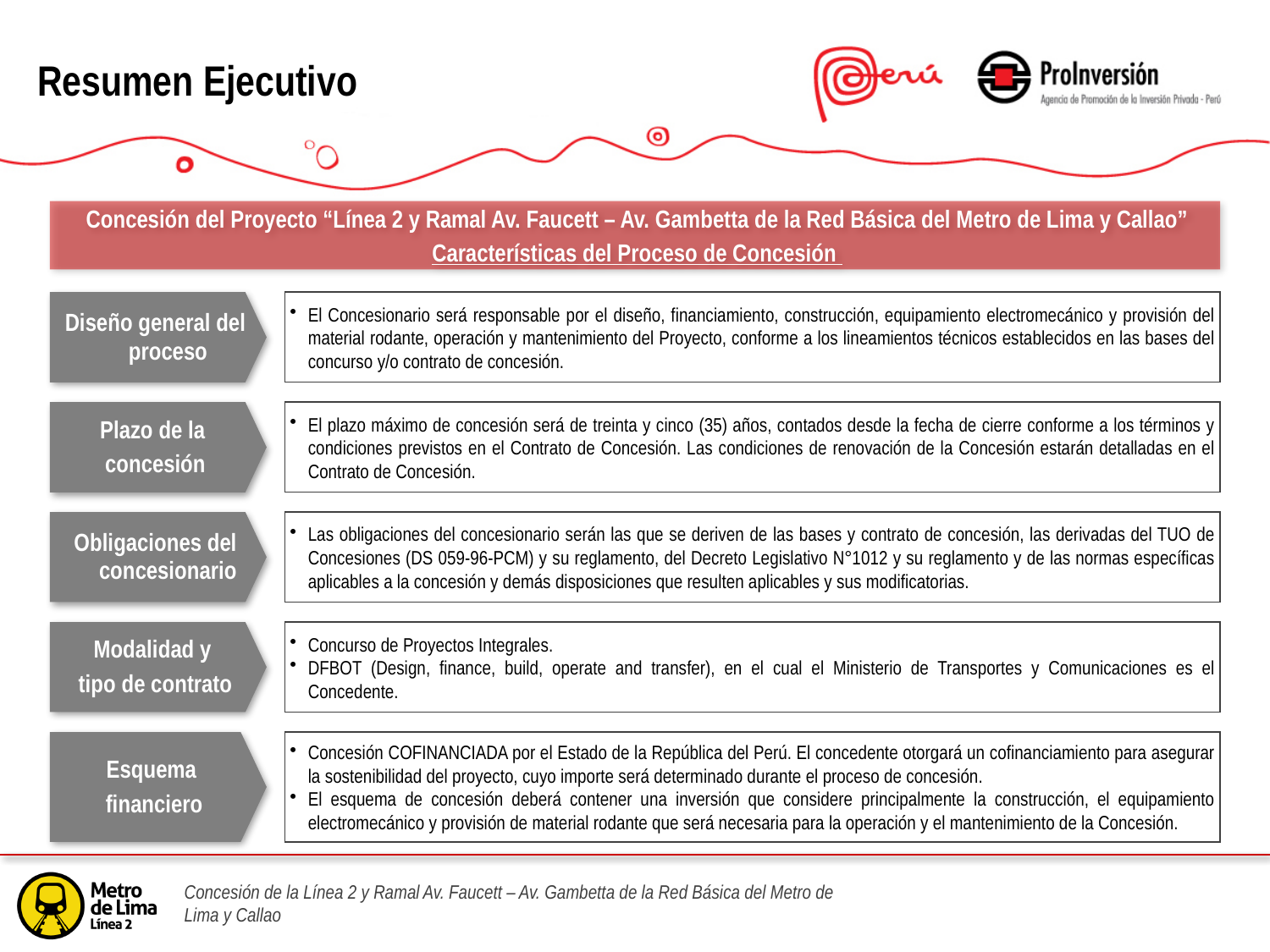

# Resumen Ejecutivo
Concesión del Proyecto “Línea 2 y Ramal Av. Faucett – Av. Gambetta de la Red Básica del Metro de Lima y Callao”
Características del Proceso de Concesión
Diseño general del proceso
El Concesionario será responsable por el diseño, financiamiento, construcción, equipamiento electromecánico y provisión del material rodante, operación y mantenimiento del Proyecto, conforme a los lineamientos técnicos establecidos en las bases del concurso y/o contrato de concesión.
Plazo de la
concesión
El plazo máximo de concesión será de treinta y cinco (35) años, contados desde la fecha de cierre conforme a los términos y condiciones previstos en el Contrato de Concesión. Las condiciones de renovación de la Concesión estarán detalladas en el Contrato de Concesión.
Obligaciones del concesionario
Las obligaciones del concesionario serán las que se deriven de las bases y contrato de concesión, las derivadas del TUO de Concesiones (DS 059-96-PCM) y su reglamento, del Decreto Legislativo N°1012 y su reglamento y de las normas específicas aplicables a la concesión y demás disposiciones que resulten aplicables y sus modificatorias.
Modalidad y
tipo de contrato
Concurso de Proyectos Integrales.
DFBOT (Design, finance, build, operate and transfer), en el cual el Ministerio de Transportes y Comunicaciones es el Concedente.
Esquema
financiero
Concesión COFINANCIADA por el Estado de la República del Perú. El concedente otorgará un cofinanciamiento para asegurar la sostenibilidad del proyecto, cuyo importe será determinado durante el proceso de concesión.
El esquema de concesión deberá contener una inversión que considere principalmente la construcción, el equipamiento electromecánico y provisión de material rodante que será necesaria para la operación y el mantenimiento de la Concesión.